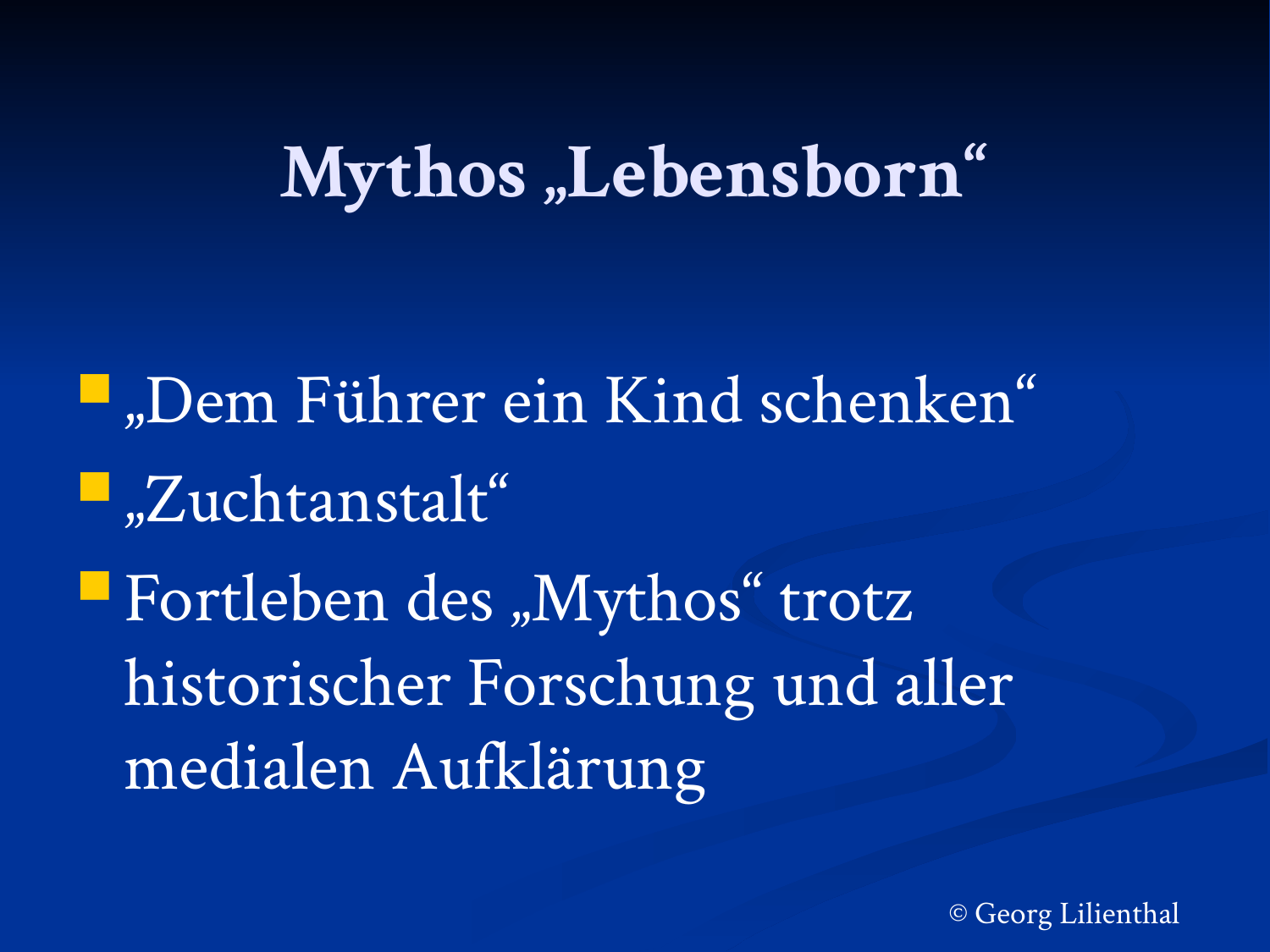

# Mythos „Lebensborn“
„Dem Führer ein Kind schenken“
„Zuchtanstalt“
Fortleben des „Mythos“ trotz historischer Forschung und aller medialen Aufklärung
© Georg Lilienthal